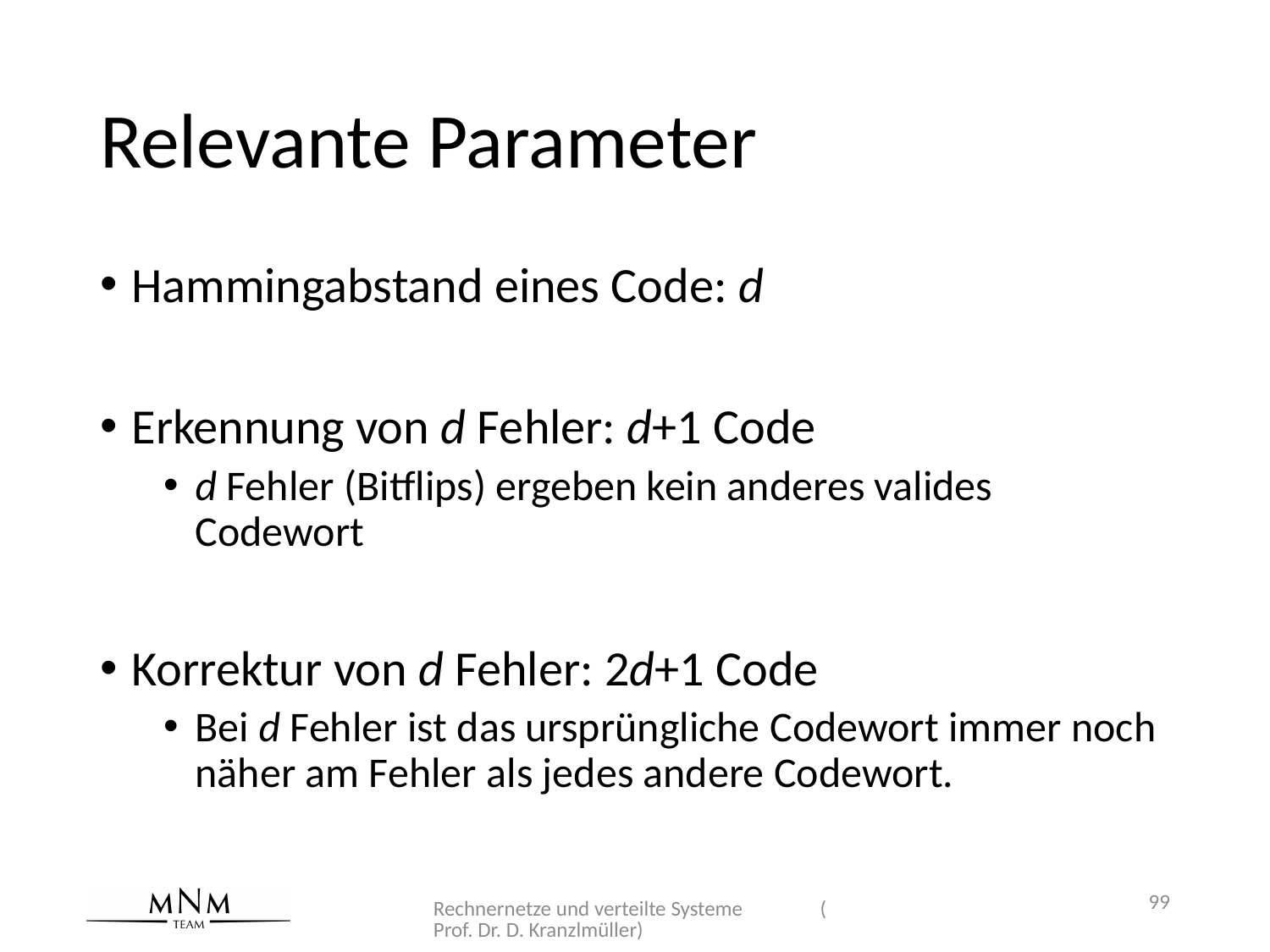

# Relevante Parameter
Hammingabstand eines Code: d

Erkennung von d Fehler: d+1 Code
d Fehler (Bitflips) ergeben kein anderes valides Codewort

Korrektur von d Fehler: 2d+1 Code
Bei d Fehler ist das ursprüngliche Codewort immer noch näher am Fehler als jedes andere Codewort.

Rechnernetze und verteilte Systeme                (Prof. Dr. D. Kranzlmüller)